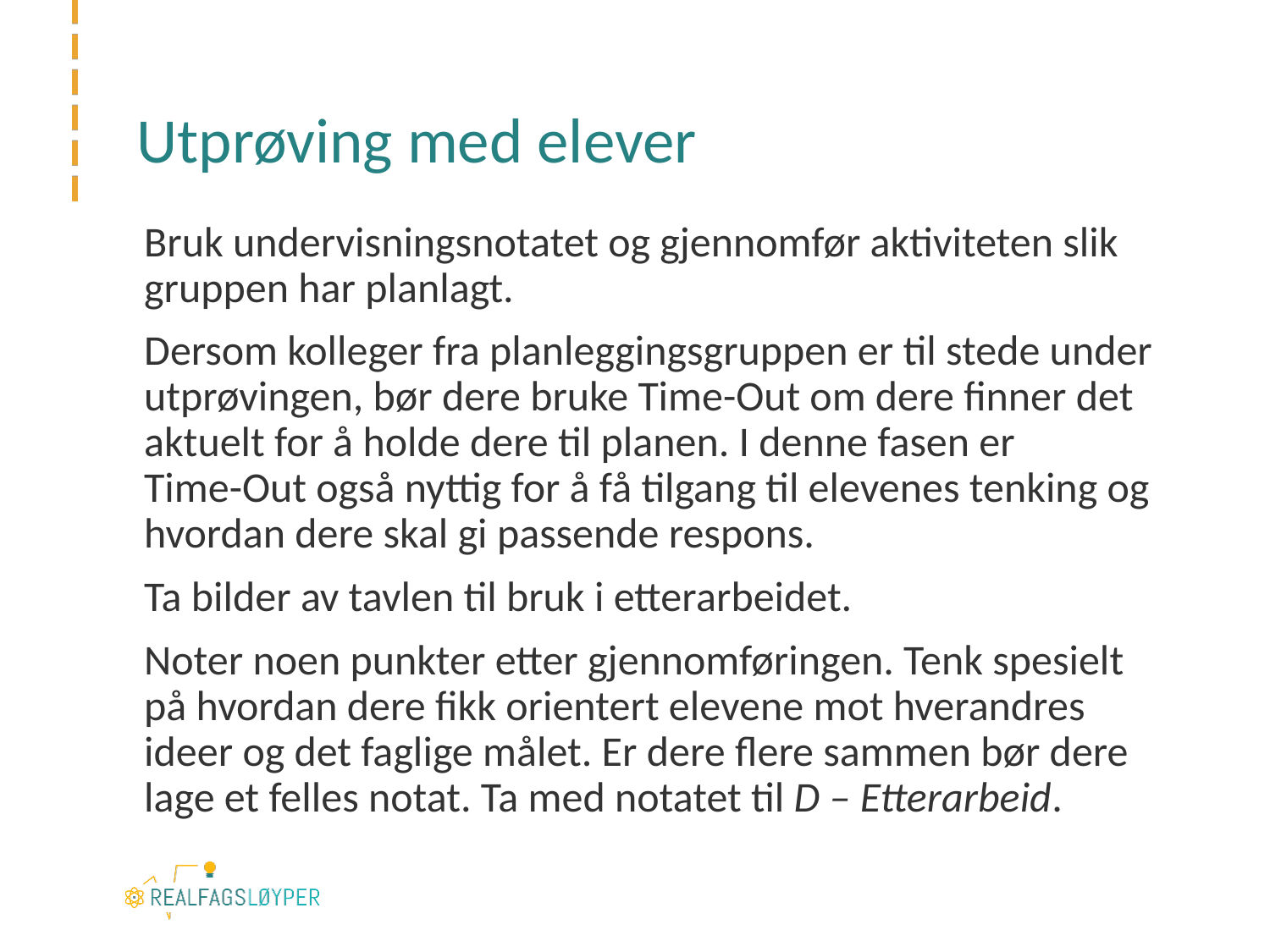

# Utprøving med elever
Bruk undervisningsnotatet og gjennomfør aktiviteten slik gruppen har planlagt.
Dersom kolleger fra planleggingsgruppen er til stede under utprøvingen, bør dere bruke Time-Out om dere finner det aktuelt for å holde dere til planen. I denne fasen er
Time-Out også nyttig for å få tilgang til elevenes tenking og hvordan dere skal gi passende respons.
Ta bilder av tavlen til bruk i etterarbeidet.
Noter noen punkter etter gjennomføringen. Tenk spesielt på hvordan dere fikk orientert elevene mot hverandres ideer og det faglige målet. Er dere flere sammen bør dere lage et felles notat. Ta med notatet til D – Etterarbeid.